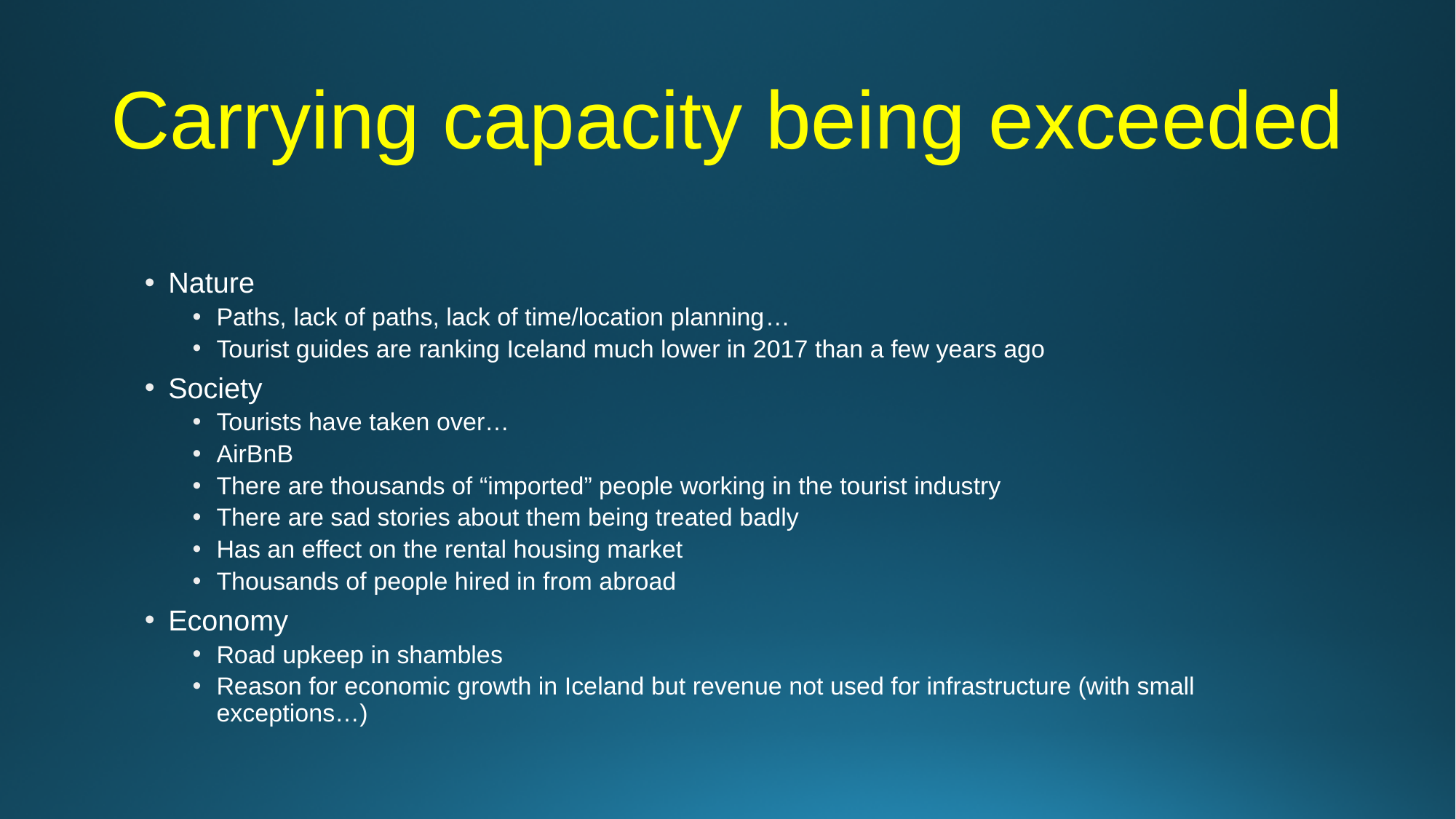

# Carrying capacity being exceeded

Nature
Paths, lack of paths, lack of time/location planning…
Tourist guides are ranking Iceland much lower in 2017 than a few years ago
Society
Tourists have taken over…
AirBnB
There are thousands of “imported” people working in the tourist industry
There are sad stories about them being treated badly
Has an effect on the rental housing market
Thousands of people hired in from abroad
Economy
Road upkeep in shambles
Reason for economic growth in Iceland but revenue not used for infrastructure (with small exceptions…)